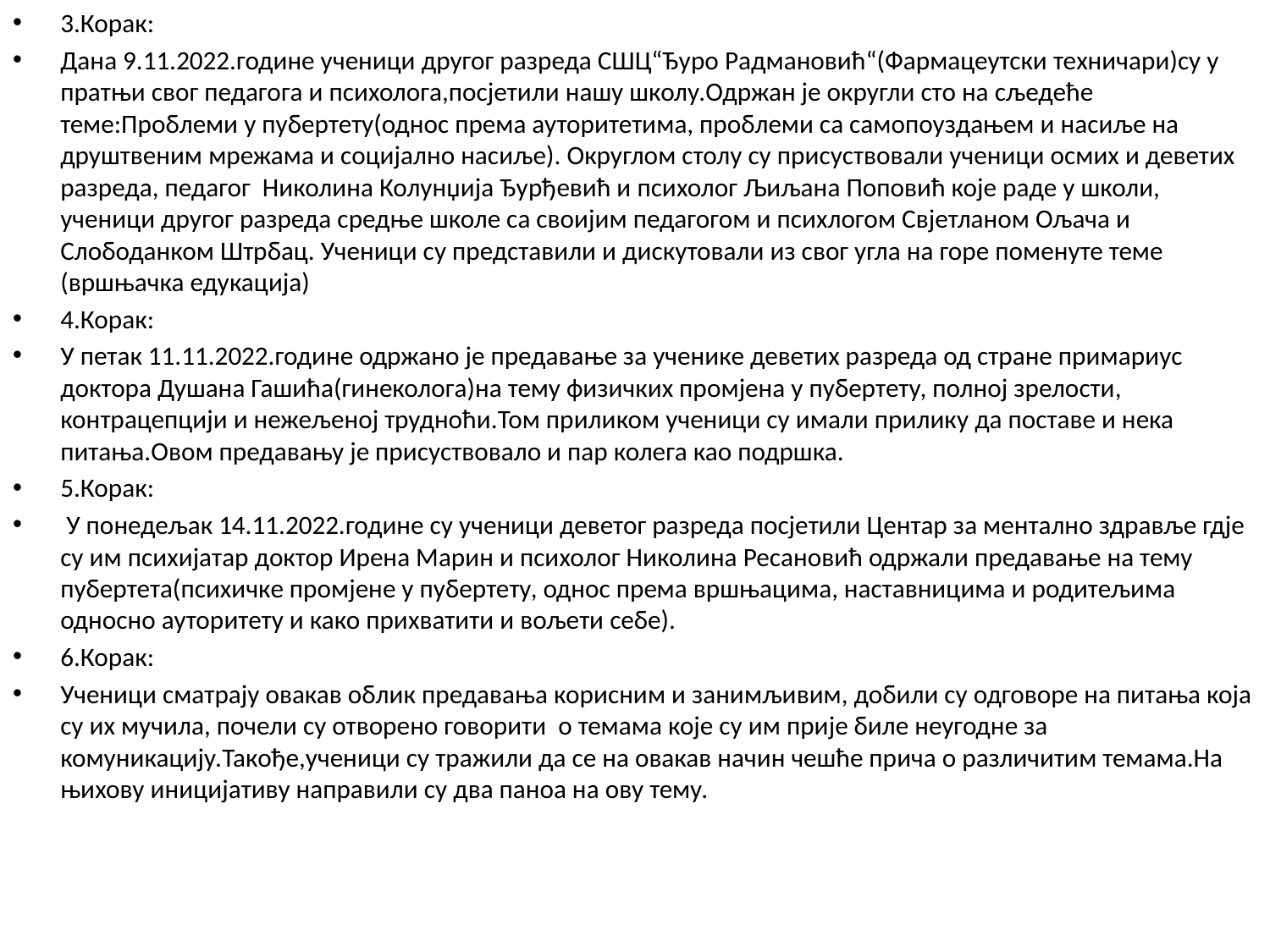

3.Корак:
Дана 9.11.2022.године ученици другог разреда СШЦ“Ђуро Радмановић“(Фармацеутски техничари)су у пратњи свог педагога и психолога,посјетили нашу школу.Одржан је округли сто на сљедеће теме:Проблеми у пубертету(однос према ауторитетима, проблеми са самопоуздањем и насиље на друштвеним мрежама и социјално насиље). Округлом столу су присуствовали ученици осмих и деветих разреда, педагог  Николина Колунџија Ђурђевић и психолог Љиљана Поповић које раде у школи, ученици другог разреда средње школе са своијим педагогом и психлогом Свјетланом Ољача и Слободанком Штрбац. Ученици су представили и дискутовали из свог угла на горе поменуте теме (вршњачка едукација)
4.Корак:
У петак 11.11.2022.године одржано је предавање за ученике деветих разреда од стране примариус доктора Душана Гашића(гинеколога)на тему физичких промјена у пубертету, полној зрелости, контрацепцији и нежељеној трудноћи.Том приликом ученици су имали прилику да поставе и нека питања.Овом предавању је присуствовало и пар колега као подршка.
5.Корак:
 У понедељак 14.11.2022.године су ученици деветог разреда посјетили Центар за ментално здравље гдје су им психијатар доктор Ирена Марин и психолог Николина Ресановић одржали предавање на тему пубертета(психичке промјене у пубертету, однос према вршњацима, наставницима и родитељима односно ауторитету и како прихватити и вољети себе).
6.Корак:
Ученици сматрају овакав облик предавања корисним и занимљивим, добили су одговоре на питања која су их мучила, почели су отворено говорити  о темама које су им прије биле неугодне за комуникацију.Такође,ученици су тражили да се на овакав начин чешће прича о различитим темама.На њихову иницијативу направили су два паноа на ову тему.